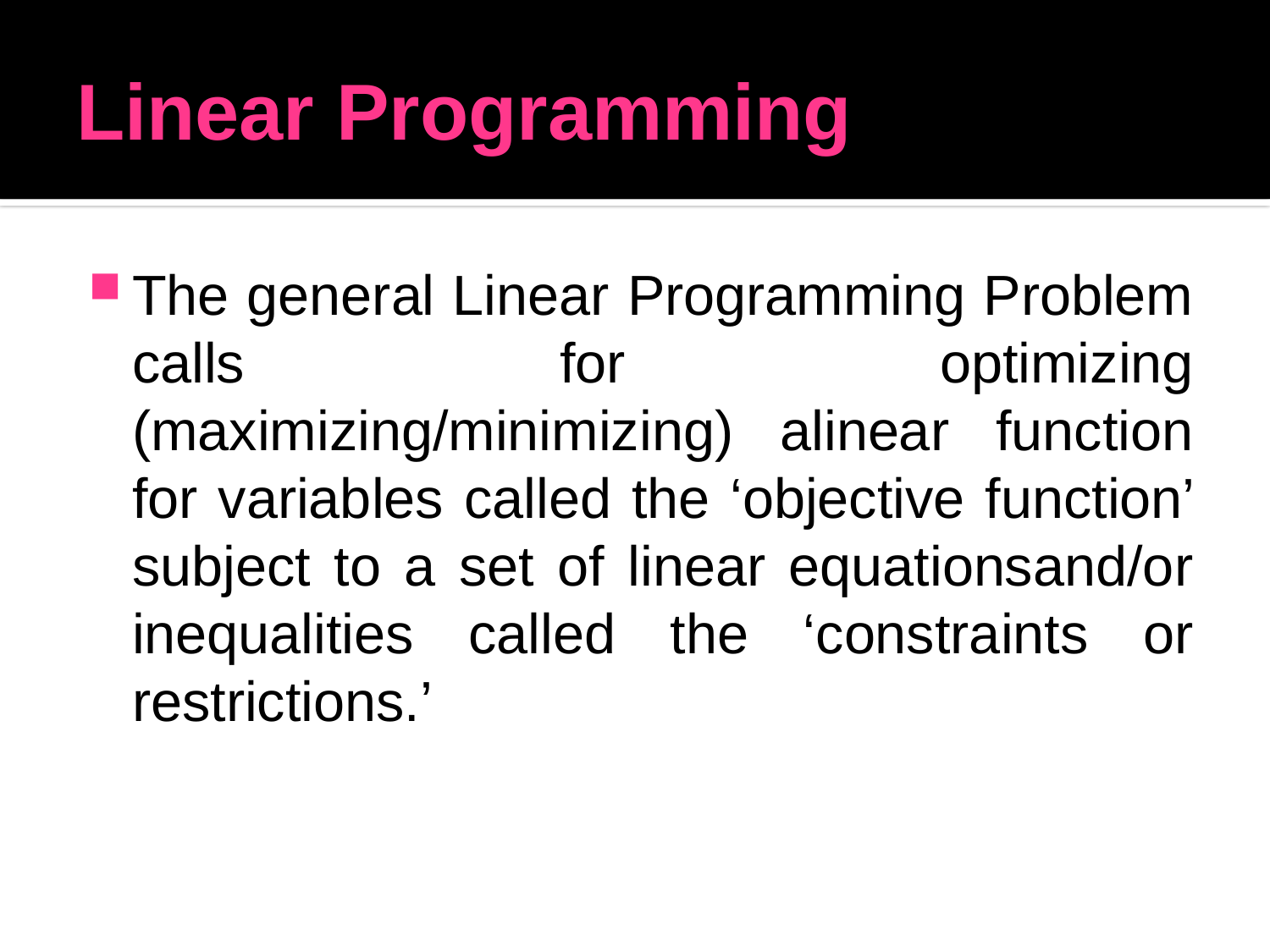

# Linear Programming
The general Linear Programming Problem calls for optimizing (maximizing/minimizing) alinear function for variables called the ‘objective function’ subject to a set of linear equationsand/or inequalities called the ‘constraints or restrictions.’